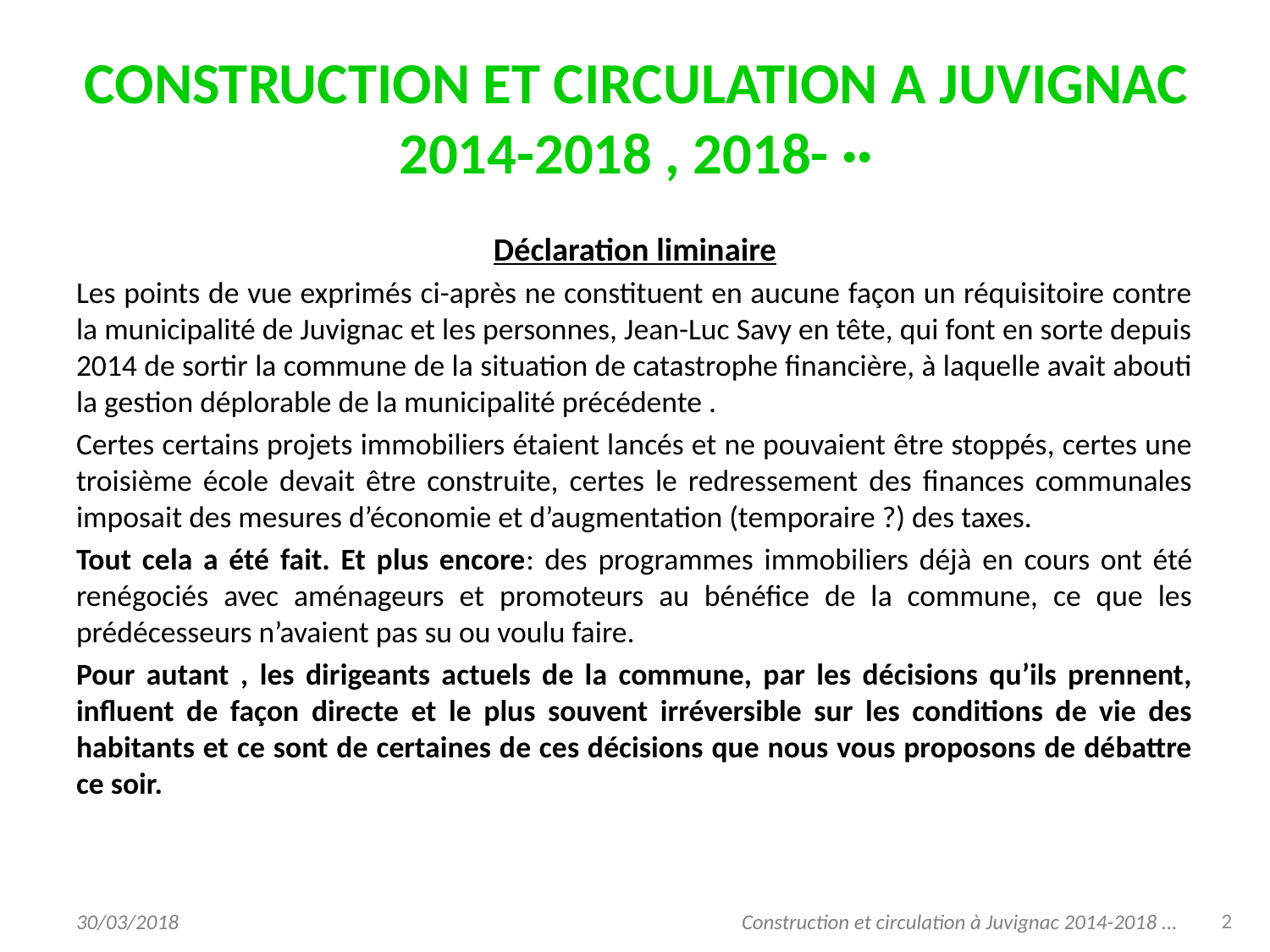

# CONSTRUCTION ET CIRCULATION A JUVIGNAC 2014-2018 , 2018- ··
Déclaration liminaire
Les points de vue exprimés ci-après ne constituent en aucune façon un réquisitoire contre la municipalité de Juvignac et les personnes, Jean-Luc Savy en tête, qui font en sorte depuis 2014 de sortir la commune de la situation de catastrophe financière, à laquelle avait abouti la gestion déplorable de la municipalité précédente .
Certes certains projets immobiliers étaient lancés et ne pouvaient être stoppés, certes une troisième école devait être construite, certes le redressement des finances communales imposait des mesures d’économie et d’augmentation (temporaire ?) des taxes.
Tout cela a été fait. Et plus encore: des programmes immobiliers déjà en cours ont été renégociés avec aménageurs et promoteurs au bénéfice de la commune, ce que les prédécesseurs n’avaient pas su ou voulu faire.
Pour autant , les dirigeants actuels de la commune, par les décisions qu’ils prennent, influent de façon directe et le plus souvent irréversible sur les conditions de vie des habitants et ce sont de certaines de ces décisions que nous vous proposons de débattre ce soir.

2
30/03/2018
Construction et circulation à Juvignac 2014-2018 ...